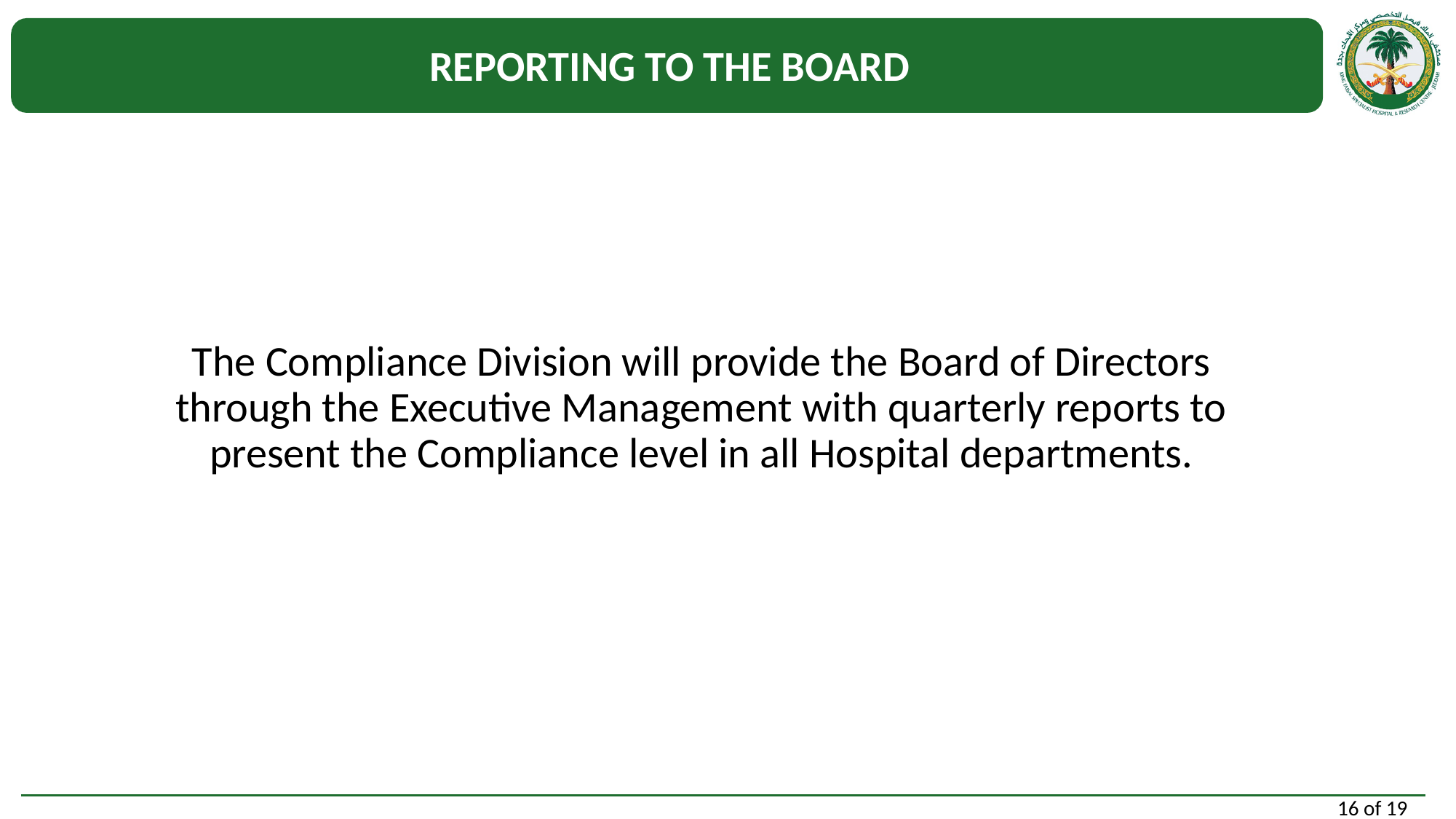

# REPORTING TO THE BOARD

The Compliance Division will provide the Board of Directors through the Executive Management with quarterly reports to present the Compliance level in all Hospital departments.

16 of 19